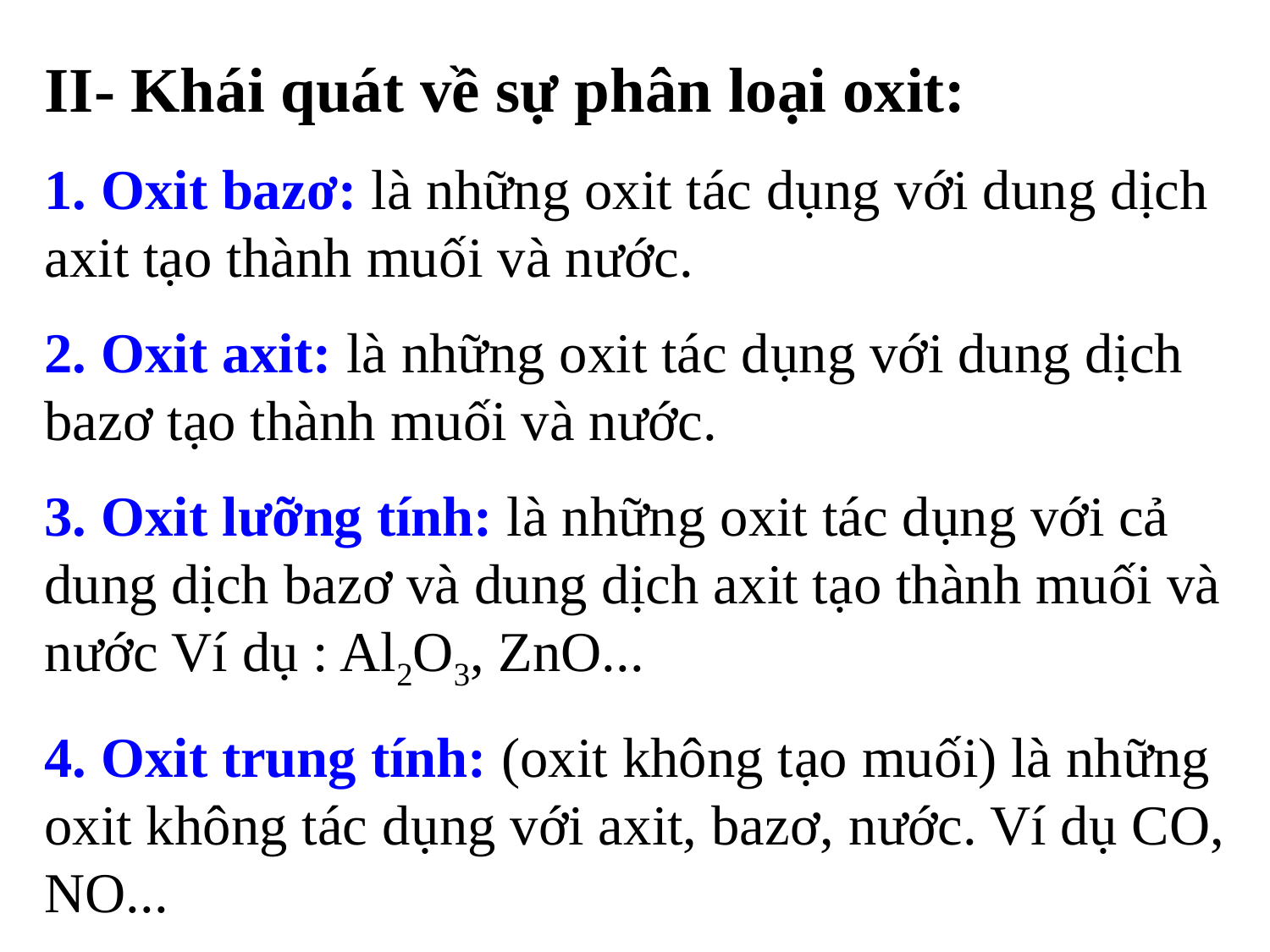

II- Khái quát về sự phân loại oxit:
1. Oxit bazơ: là những oxit tác dụng với dung dịch axit tạo thành muối và nước.
2. Oxit axit: là những oxit tác dụng với dung dịch bazơ tạo thành muối và nước.
3. Oxit lưỡng tính: là những oxit tác dụng với cả dung dịch bazơ và dung dịch axit tạo thành muối và nước Ví dụ : Al2O3, ZnO...
4. Oxit trung tính: (oxit không tạo muối) là những oxit không tác dụng với axit, bazơ, nước. Ví dụ CO, NO...